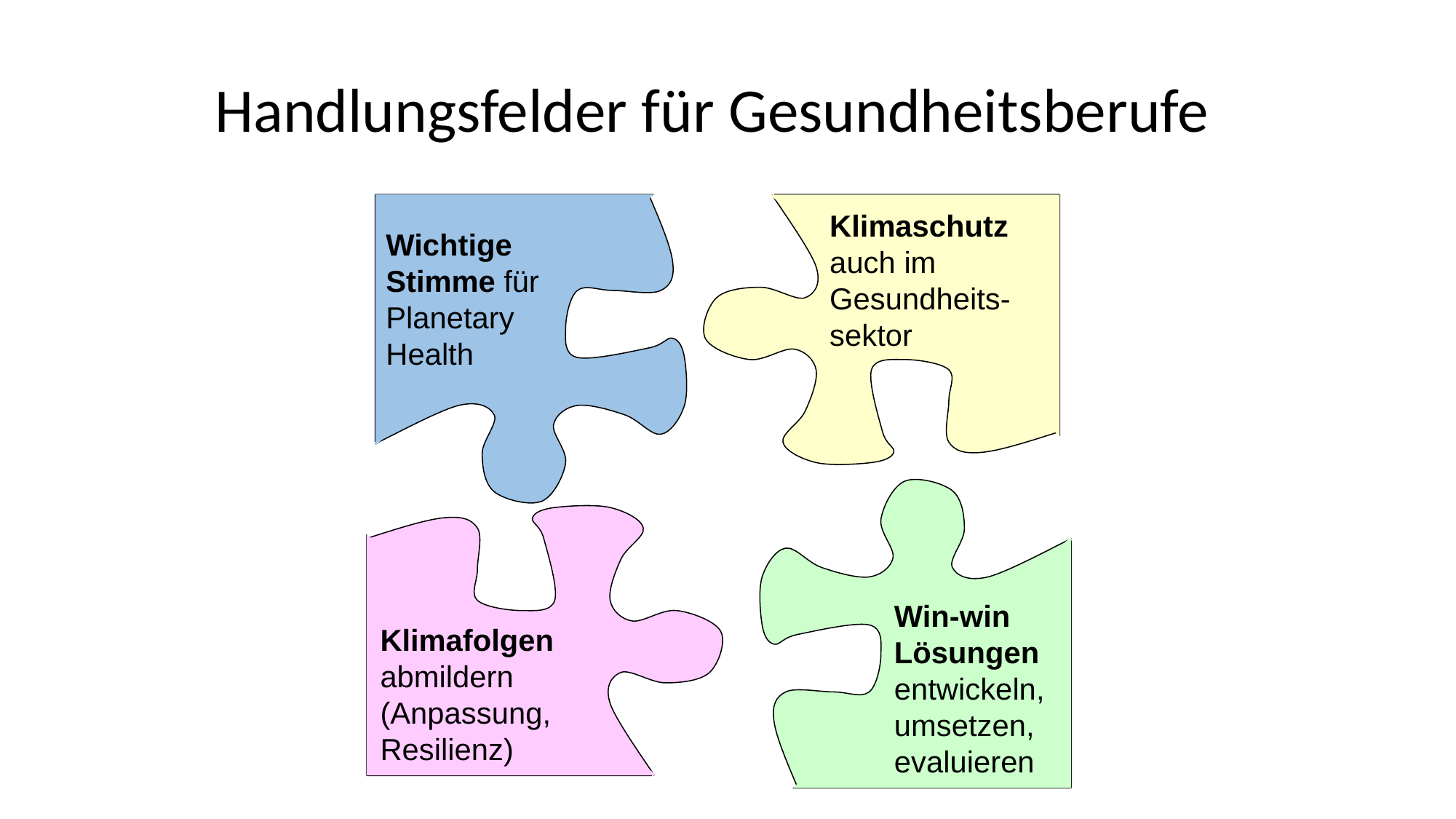

# Handlungsfelder für Gesundheitsberufe

Wichtige Stimme für       Planetary      Health

Klimaschutz    auch im Gesundheits-sektor

Win-win Lösungen entwickeln, umsetzen, evaluieren

Klimafolgen abmildern       (Anpassung, Resilienz)